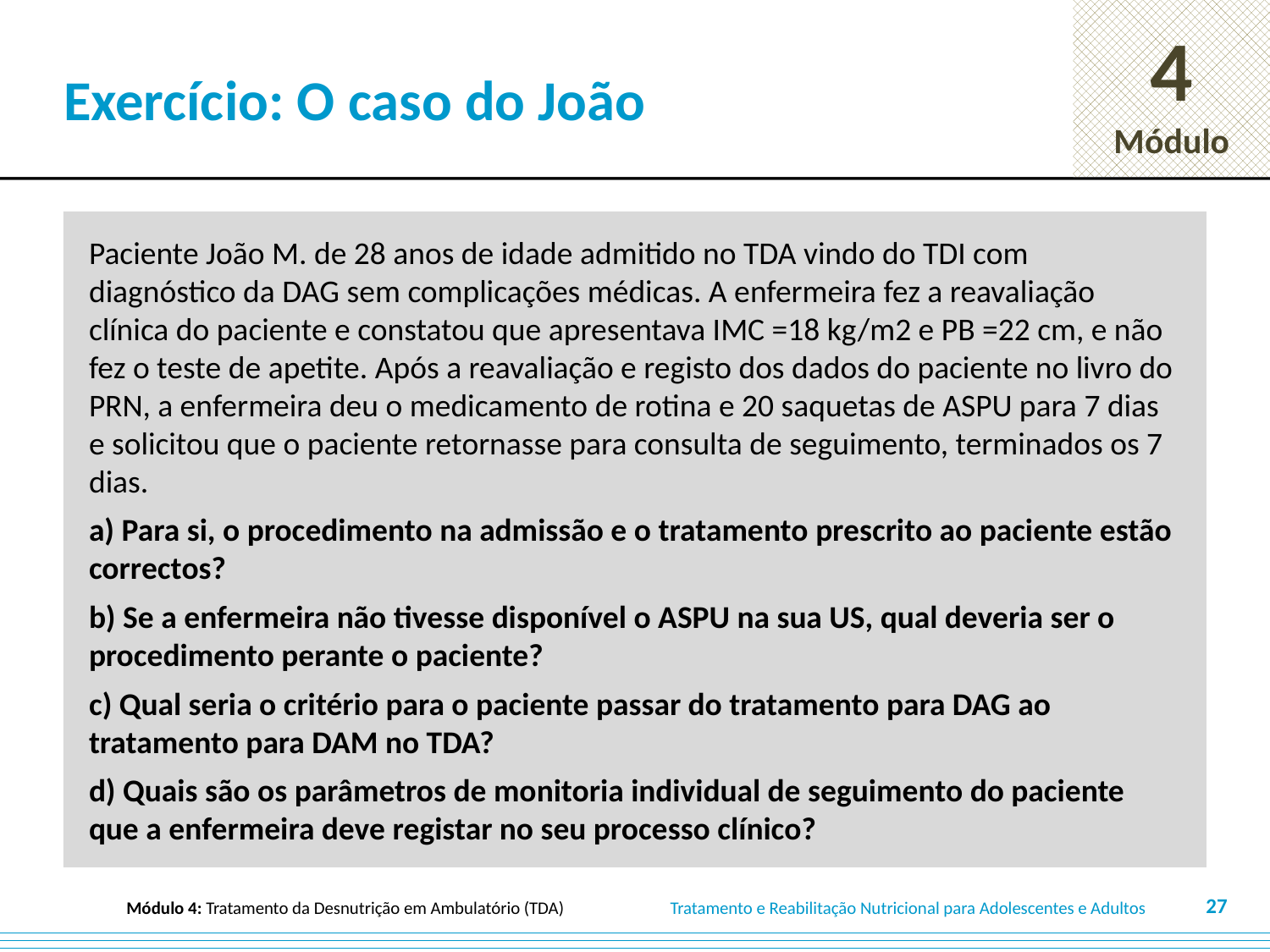

# Exercício: O caso do João
Paciente João M. de 28 anos de idade admitido no TDA vindo do TDI com diagnóstico da DAG sem complicações médicas. A enfermeira fez a reavaliação clínica do paciente e constatou que apresentava IMC =18 kg/m2 e PB =22 cm, e não fez o teste de apetite. Após a reavaliação e registo dos dados do paciente no livro do PRN, a enfermeira deu o medicamento de rotina e 20 saquetas de ASPU para 7 dias e solicitou que o paciente retornasse para consulta de seguimento, terminados os 7 dias.
a) Para si, o procedimento na admissão e o tratamento prescrito ao paciente estão correctos?
b) Se a enfermeira não tivesse disponível o ASPU na sua US, qual deveria ser o procedimento perante o paciente?
c) Qual seria o critério para o paciente passar do tratamento para DAG ao tratamento para DAM no TDA?
d) Quais são os parâmetros de monitoria individual de seguimento do paciente que a enfermeira deve registar no seu processo clínico?

27